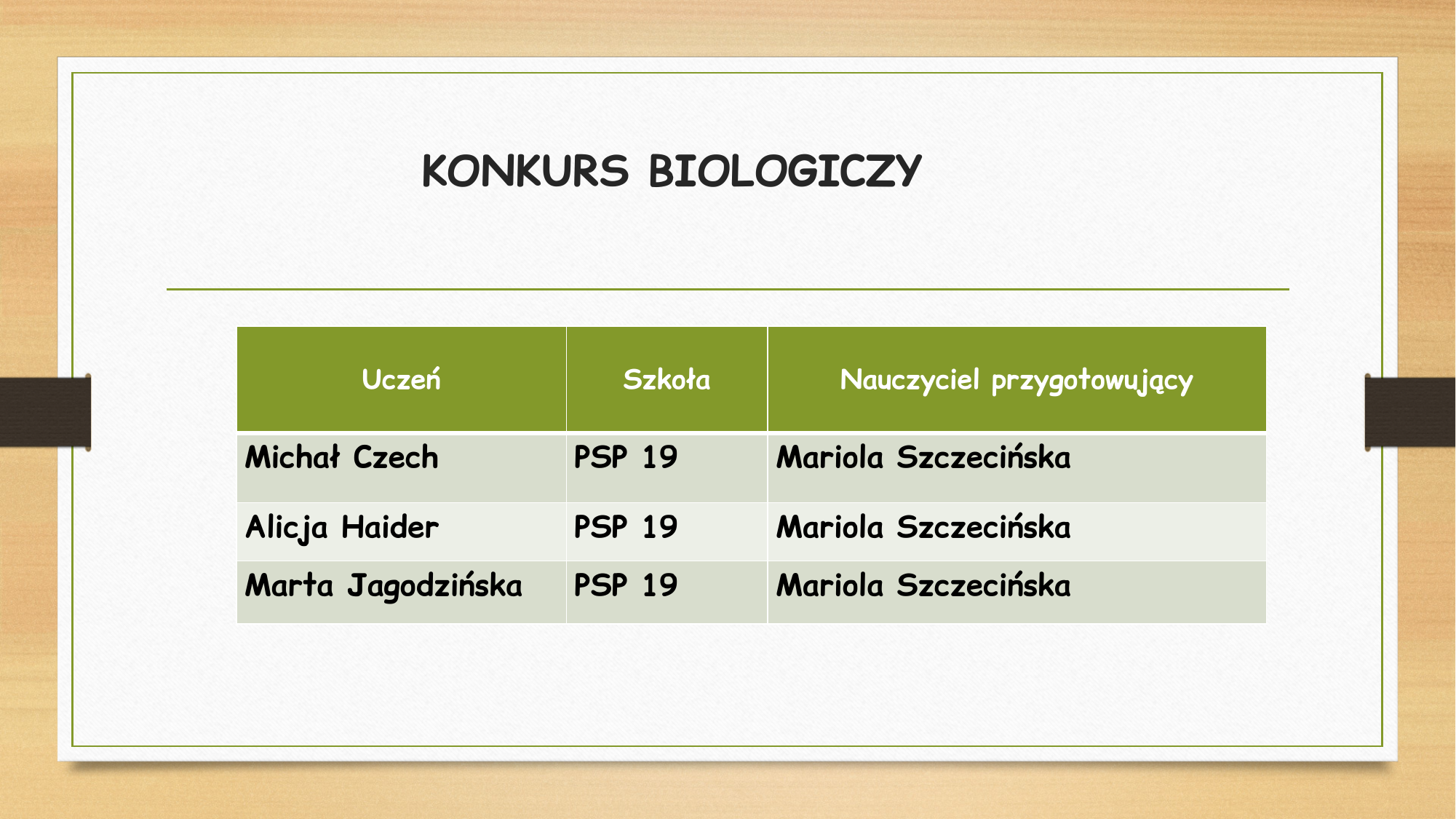

# KONKURS BIOLOGICZY

| Uczeń | Szkoła | Nauczyciel przygotowujący |
| --- | --- | --- |
| Michał Czech | PSP 19 | Mariola Szczecińska |
| Alicja Haider | PSP 19 | Mariola Szczecińska |
| Marta Jagodzińska | PSP 19 | Mariola Szczecińska |